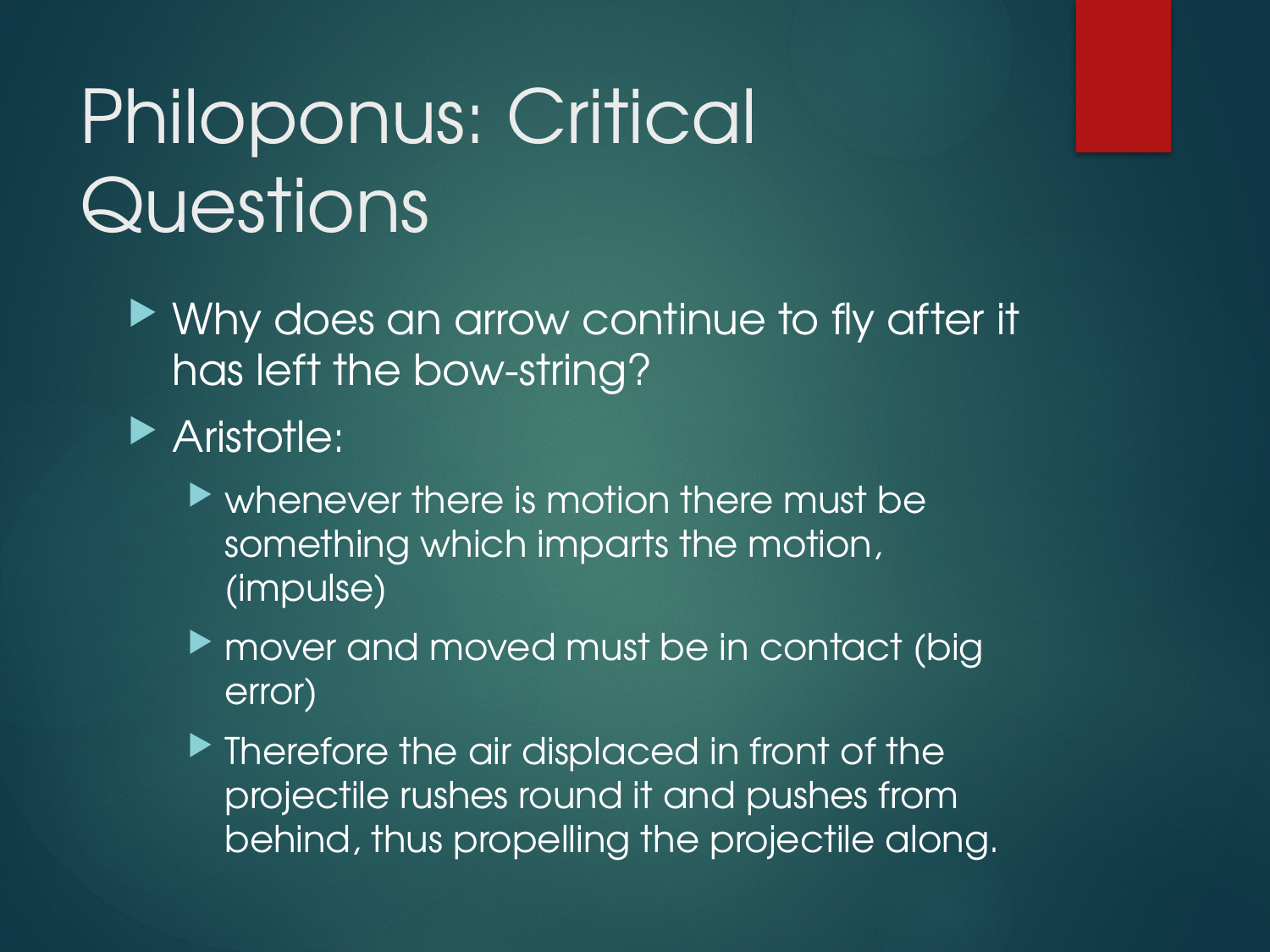

# Philoponus: Critical Questions
Why does an arrow continue to fly after it has left the bow-string?
Aristotle:
whenever there is motion there must be something which imparts the motion, (impulse)
mover and moved must be in contact (big error)
Therefore the air displaced in front of the projectile rushes round it and pushes from behind, thus propelling the projectile along.